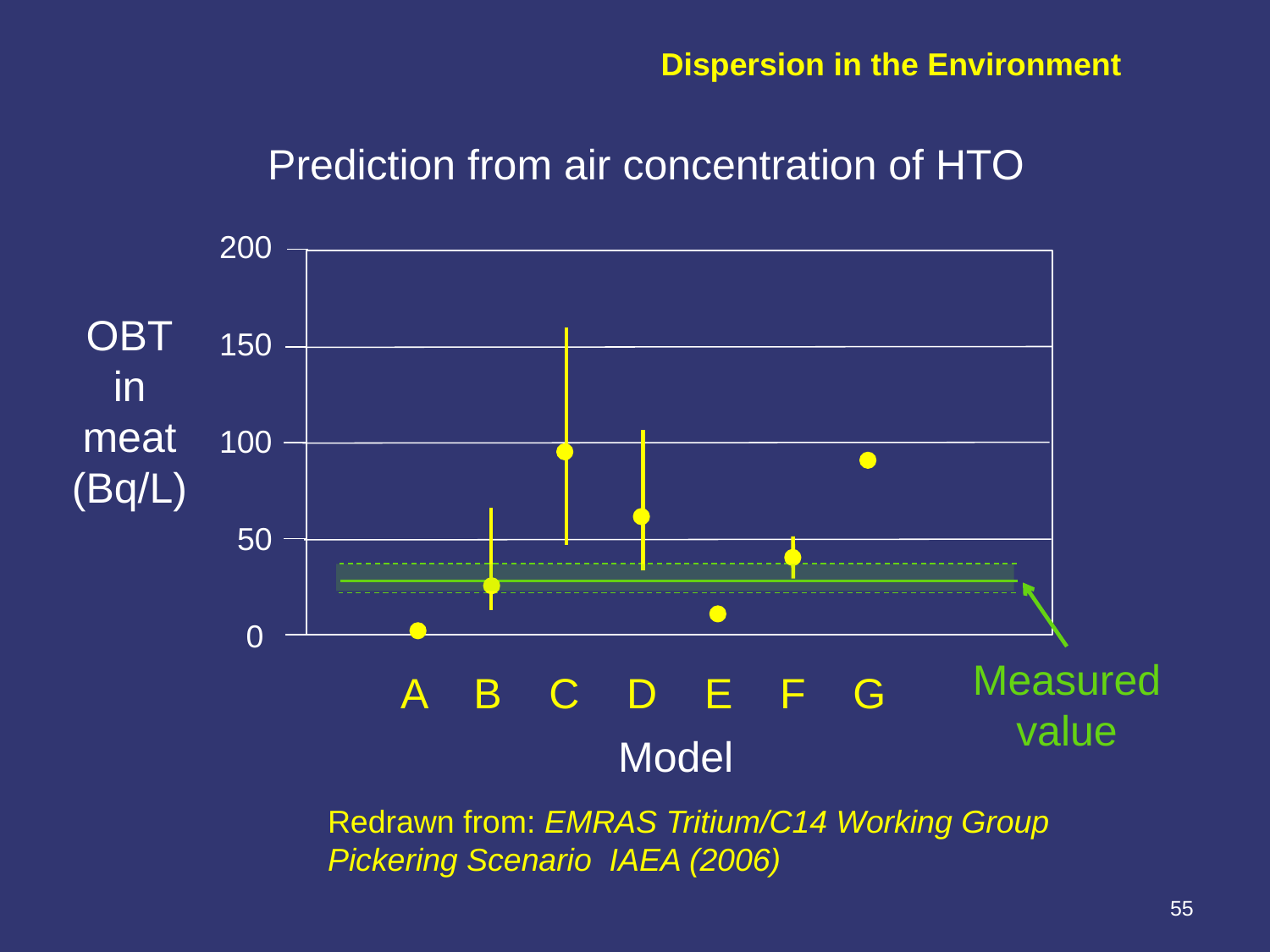

Dispersion in the Environment

Prediction from air concentration of HTO
200

150

100

  50

   0

OBT
in
meat
 (Bq/L)

Measured
value
A    B    C    D    E    F    G
Model
Redrawn from: EMRAS Tritium/C14 Working Group   Pickering Scenario  IAEA (2006)
55